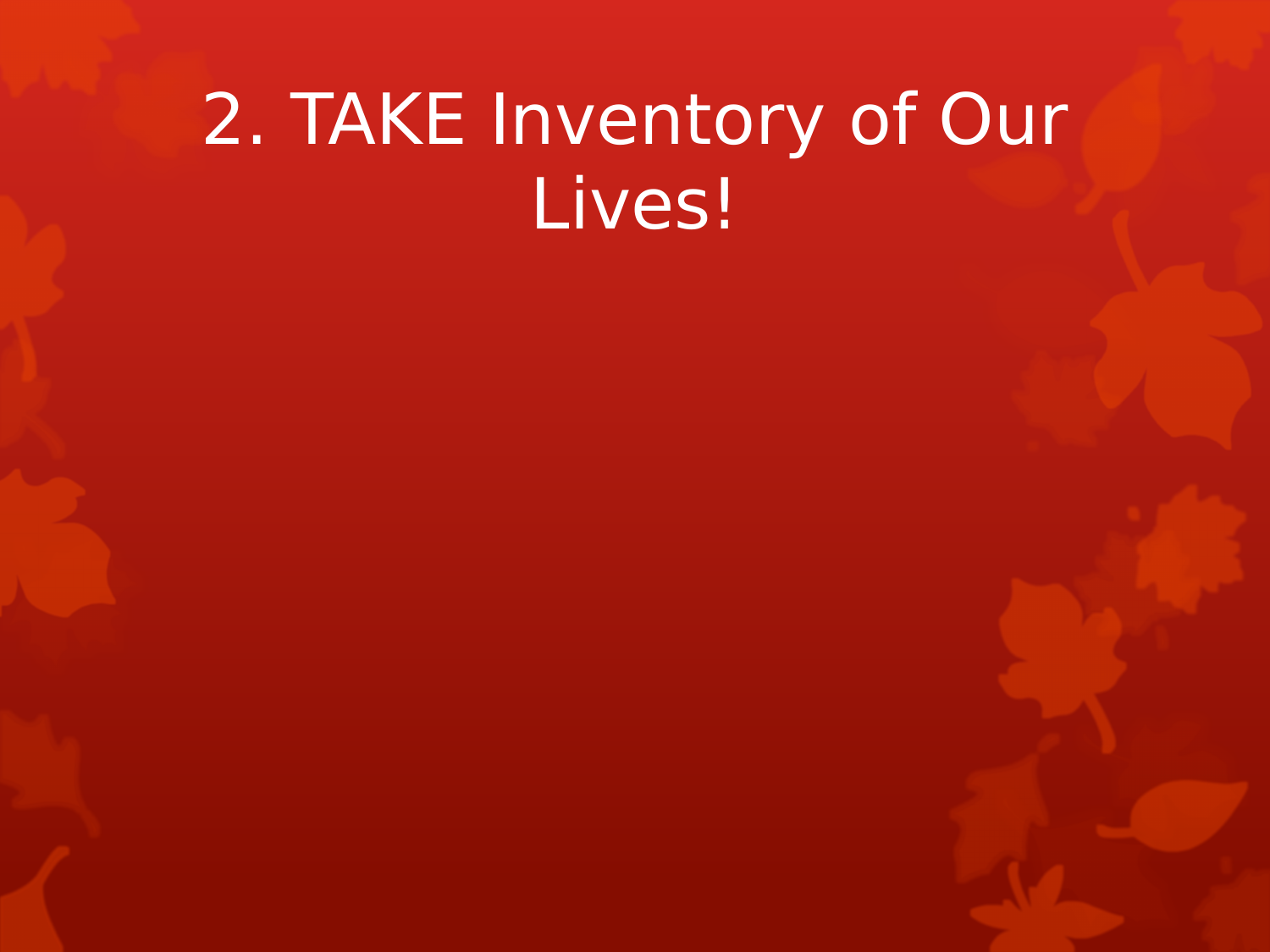

# 2. TAKE Inventory of Our Lives!